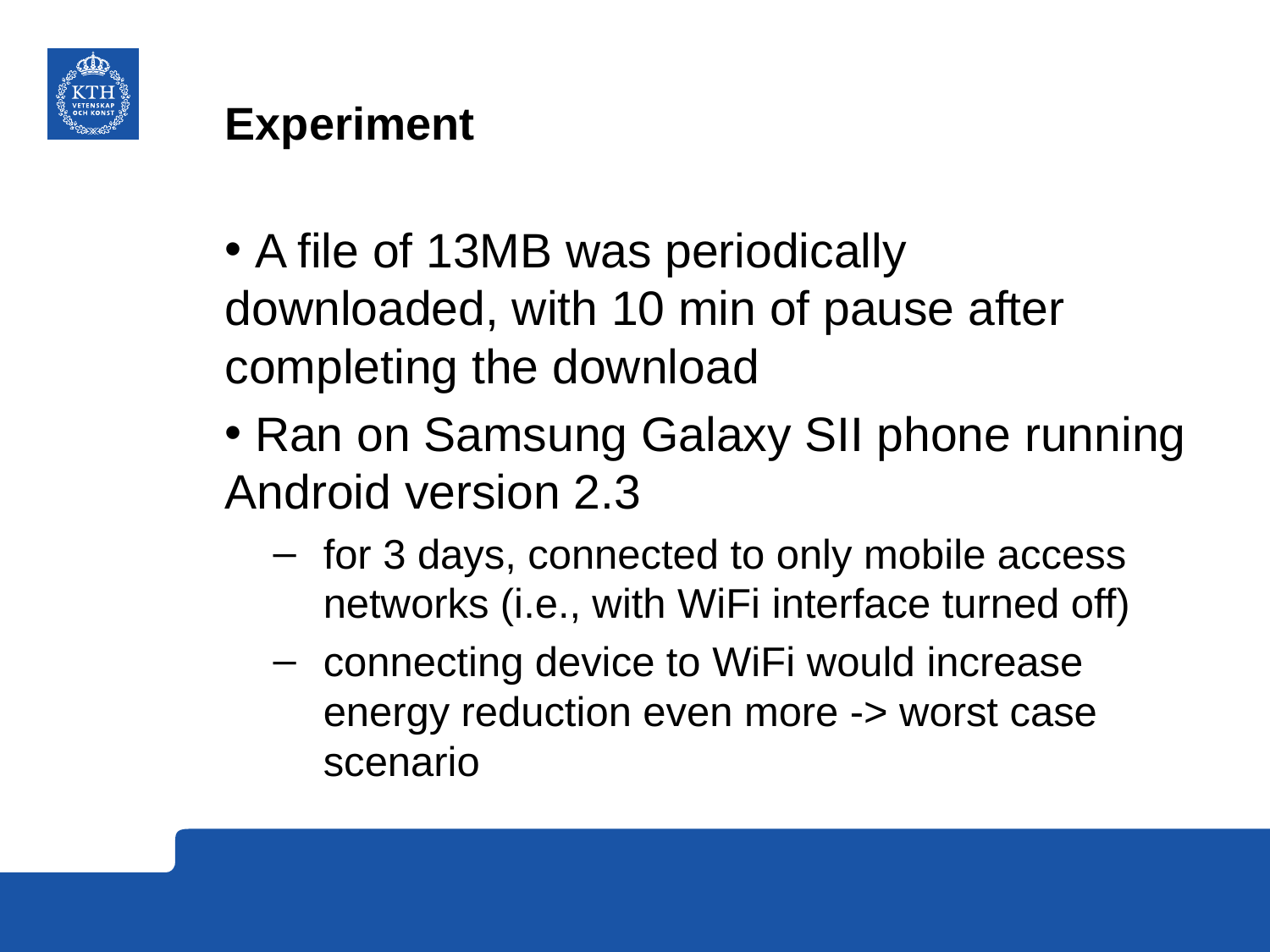

# Experiment
 A file of 13MB was periodically downloaded, with 10 min of pause after completing the download
 Ran on Samsung Galaxy SII phone running Android version 2.3
for 3 days, connected to only mobile access networks (i.e., with WiFi interface turned off)
connecting device to WiFi would increase energy reduction even more -> worst case scenario